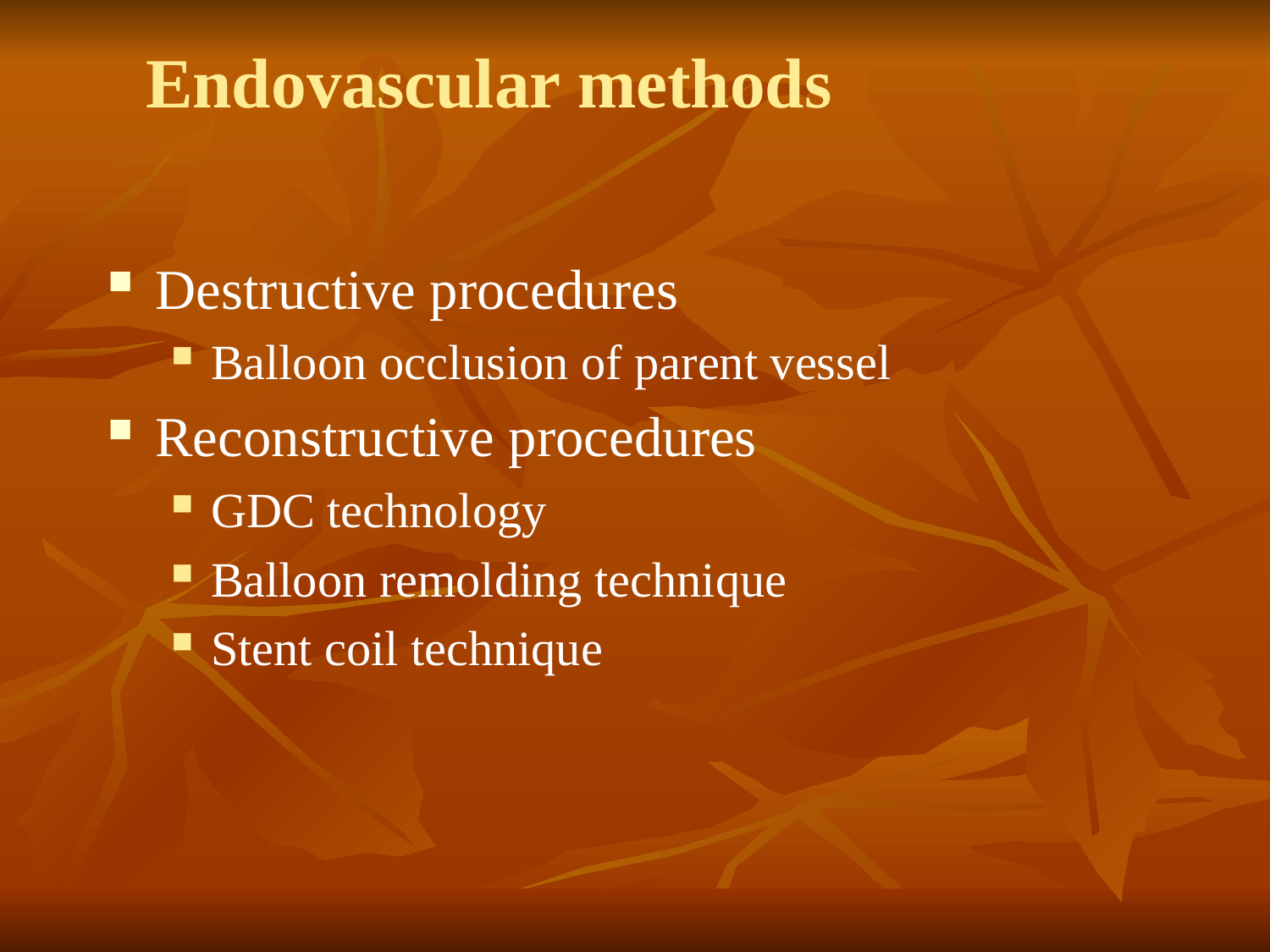

# Endovascular methods
Destructive procedures
Balloon occlusion of parent vessel
Reconstructive procedures
GDC technology
Balloon remolding technique
Stent coil technique